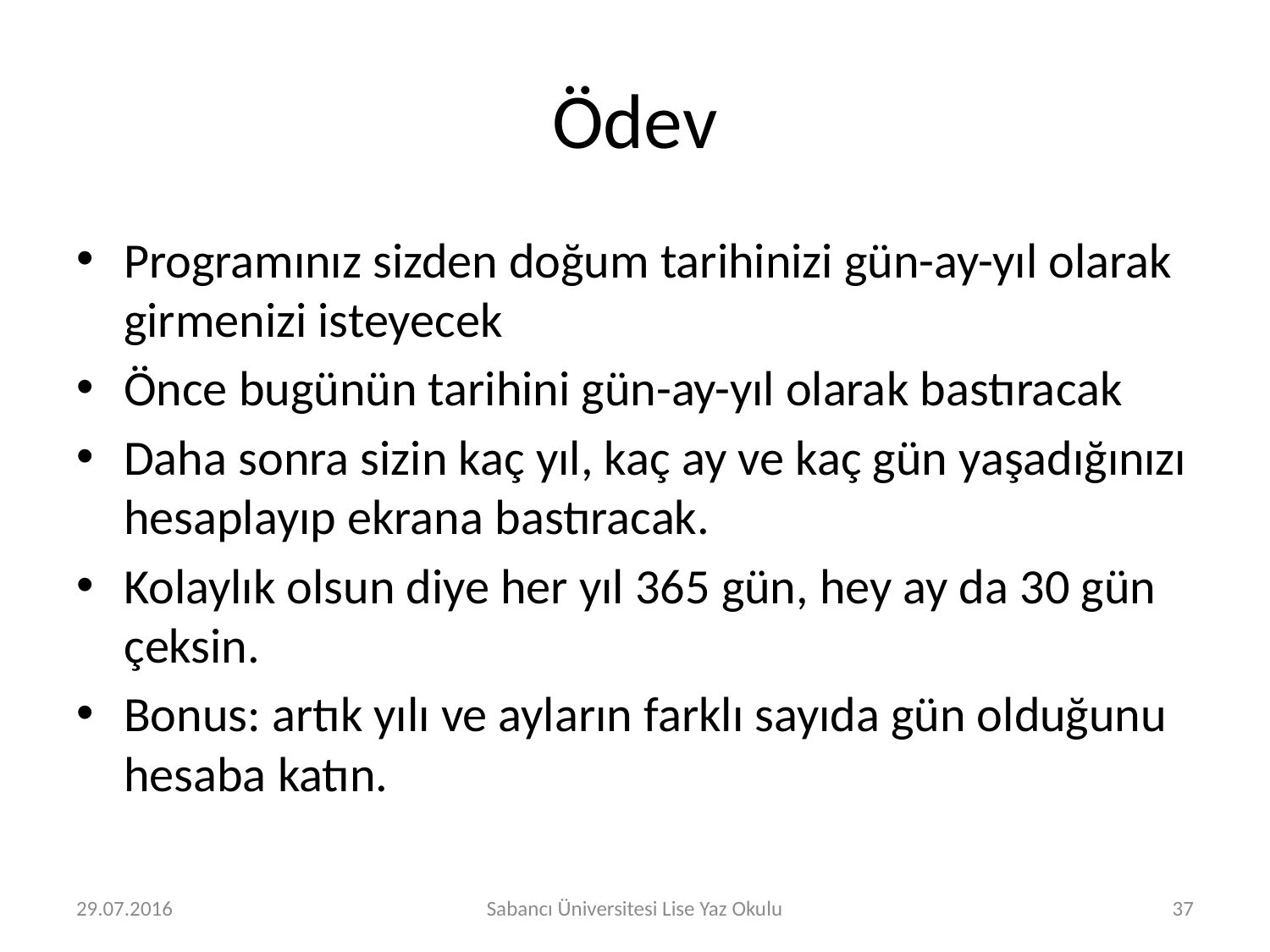

# Ödev
Programınız sizden doğum tarihinizi gün-ay-yıl olarak girmenizi isteyecek
Önce bugünün tarihini gün-ay-yıl olarak bastıracak
Daha sonra sizin kaç yıl, kaç ay ve kaç gün yaşadığınızı hesaplayıp ekrana bastıracak.
Kolaylık olsun diye her yıl 365 gün, hey ay da 30 gün çeksin.
Bonus: artık yılı ve ayların farklı sayıda gün olduğunu hesaba katın.
29.07.2016
Sabancı Üniversitesi Lise Yaz Okulu
37